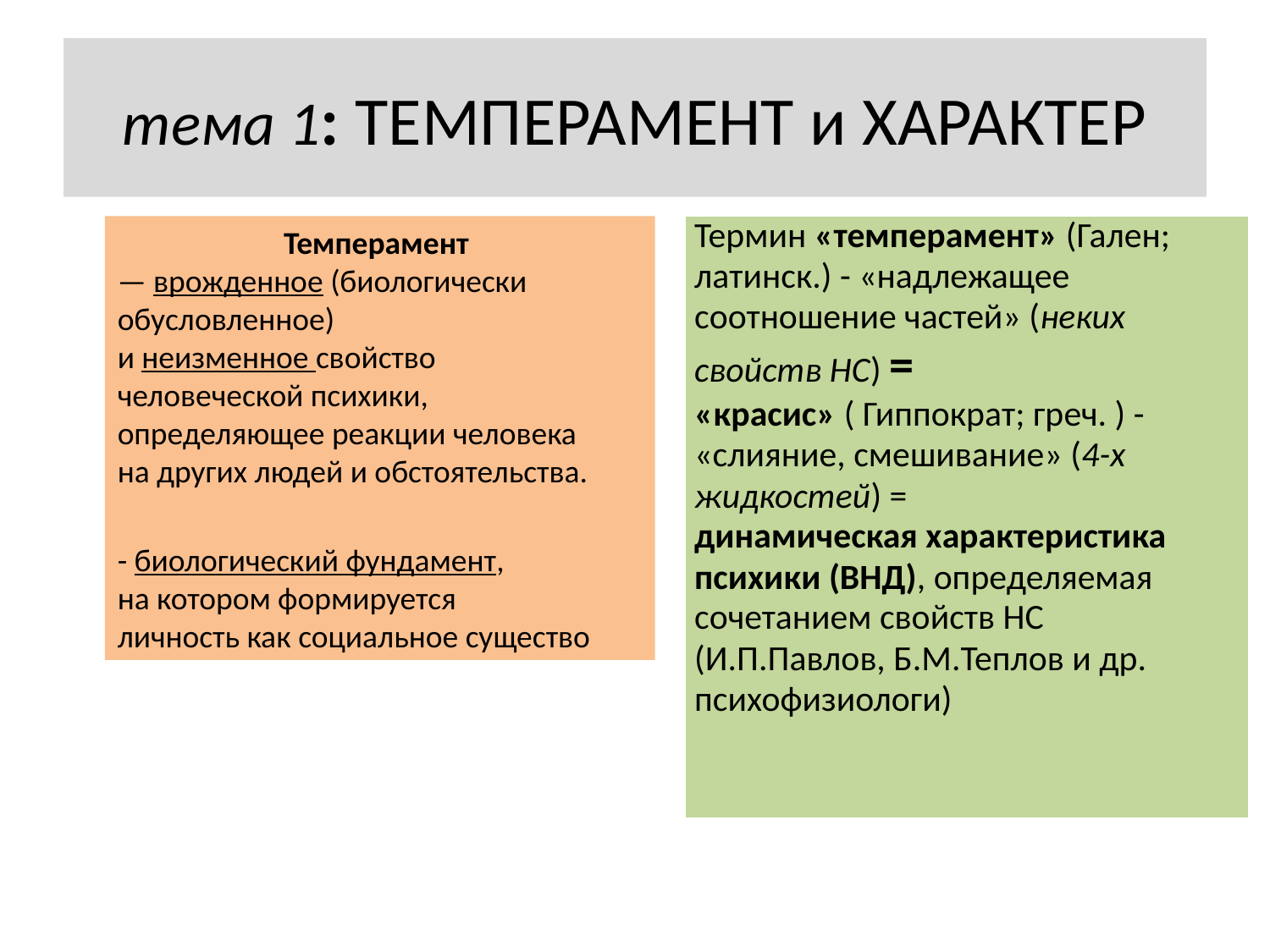

# тема 1: ТЕМПЕРАМЕНТ и ХАРАКТЕР
Темперамент
— врожденное (биологически обусловленное)
и неизменное свойство
человеческой психики,
определяющее реакции человека
на других людей и обстоятельства.

- биологический фундамент,
на котором формируется
личность как социальное существо
| Термин «темперамент» (Гален; латинск.) - «надлежащее соотношение частей» (неких свойств НС) = «красис» ( Гиппократ; греч. ) - «слияние, смешивание» (4-х жидкостей) = динамическая характеристика психики (ВНД), определяемая сочетанием свойств НС (И.П.Павлов, Б.М.Теплов и др. психофизиологи) |
| --- |